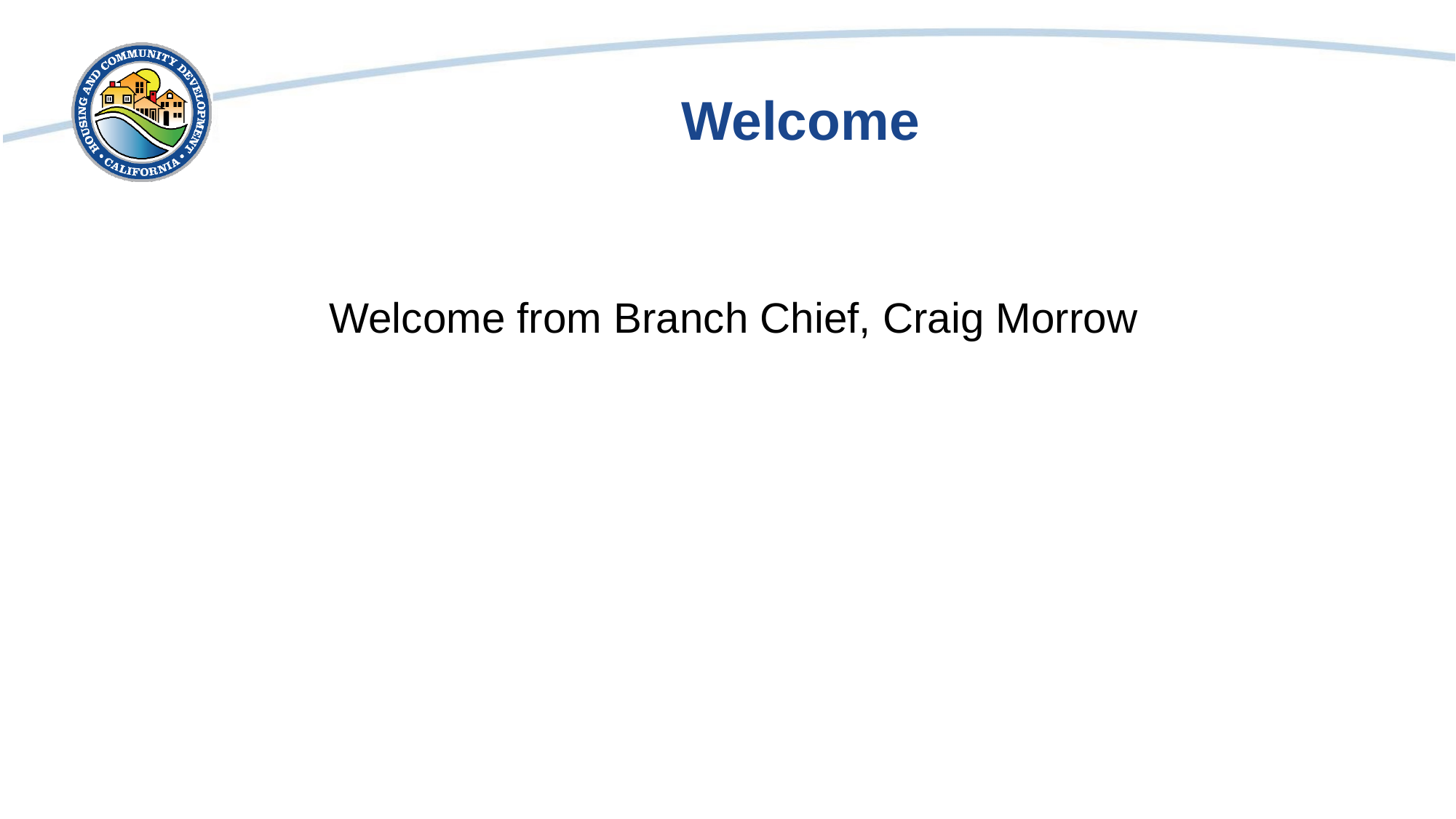

# Welcome

Welcome from Branch Chief, Craig Morrow